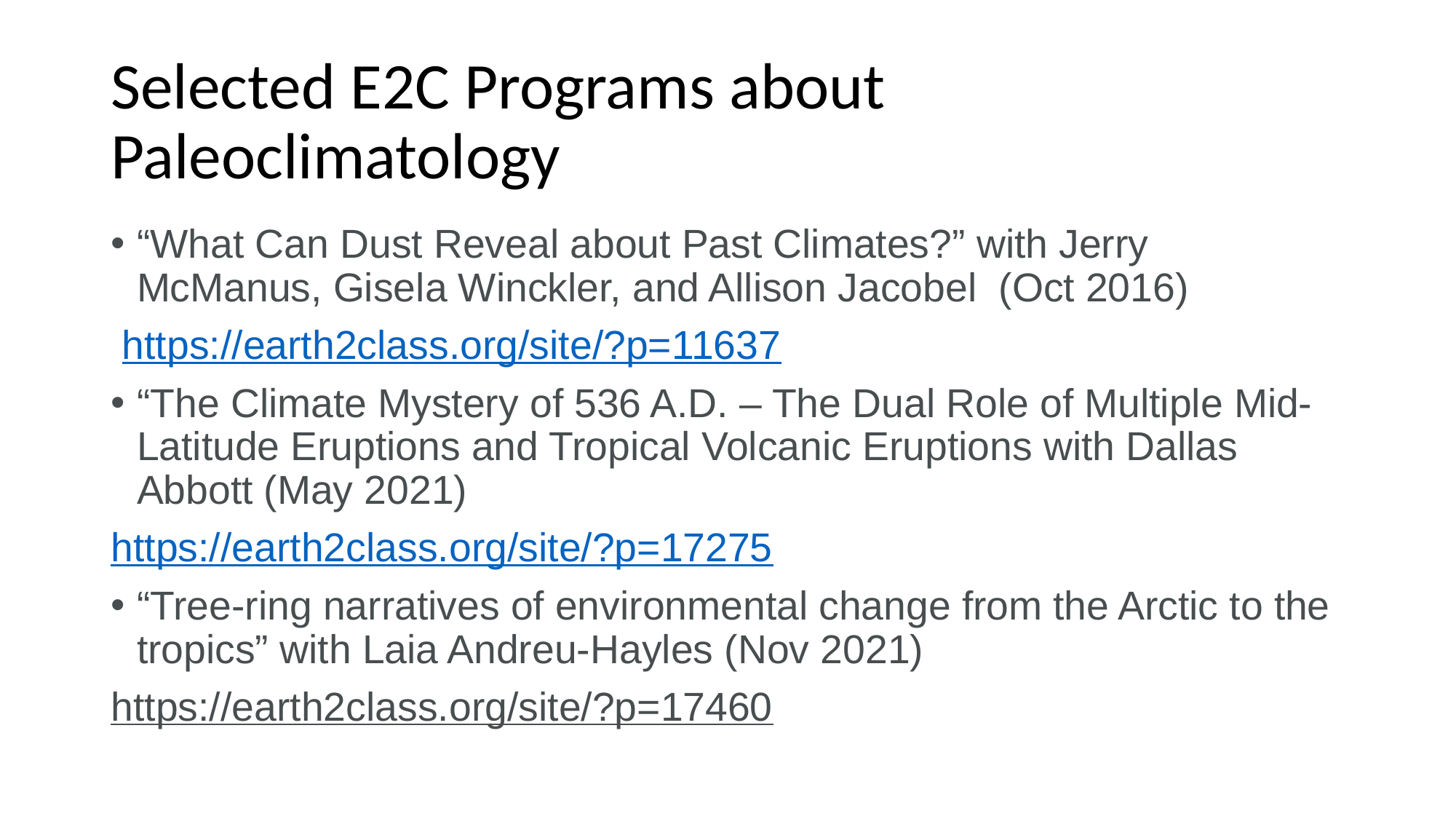

# Selected E2C Programs about Paleoclimatology
“What Can Dust Reveal about Past Climates?” with Jerry McManus, Gisela Winckler, and Allison Jacobel  (Oct 2016)
 https://earth2class.org/site/?p=11637
“The Climate Mystery of 536 A.D. – The Dual Role of Multiple Mid-Latitude Eruptions and Tropical Volcanic Eruptions with Dallas Abbott (May 2021)
https://earth2class.org/site/?p=17275
“Tree-ring narratives of environmental change from the Arctic to the tropics” with Laia Andreu-Hayles (Nov 2021)
https://earth2class.org/site/?p=17460